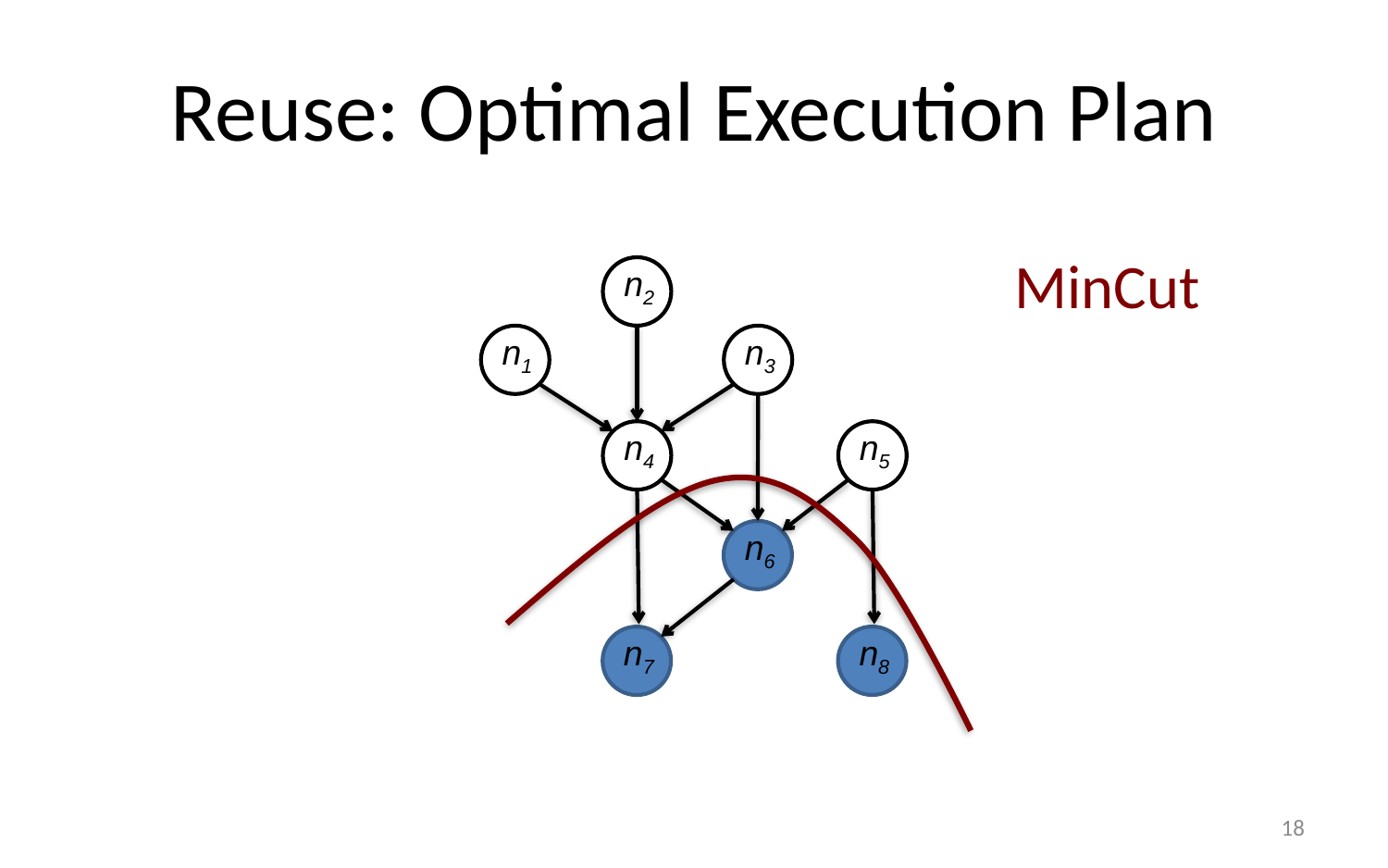

# Reuse: Optimal Execution Plan
MinCut
n2

n1

n3

n4

n5

n6

n8

n7

18